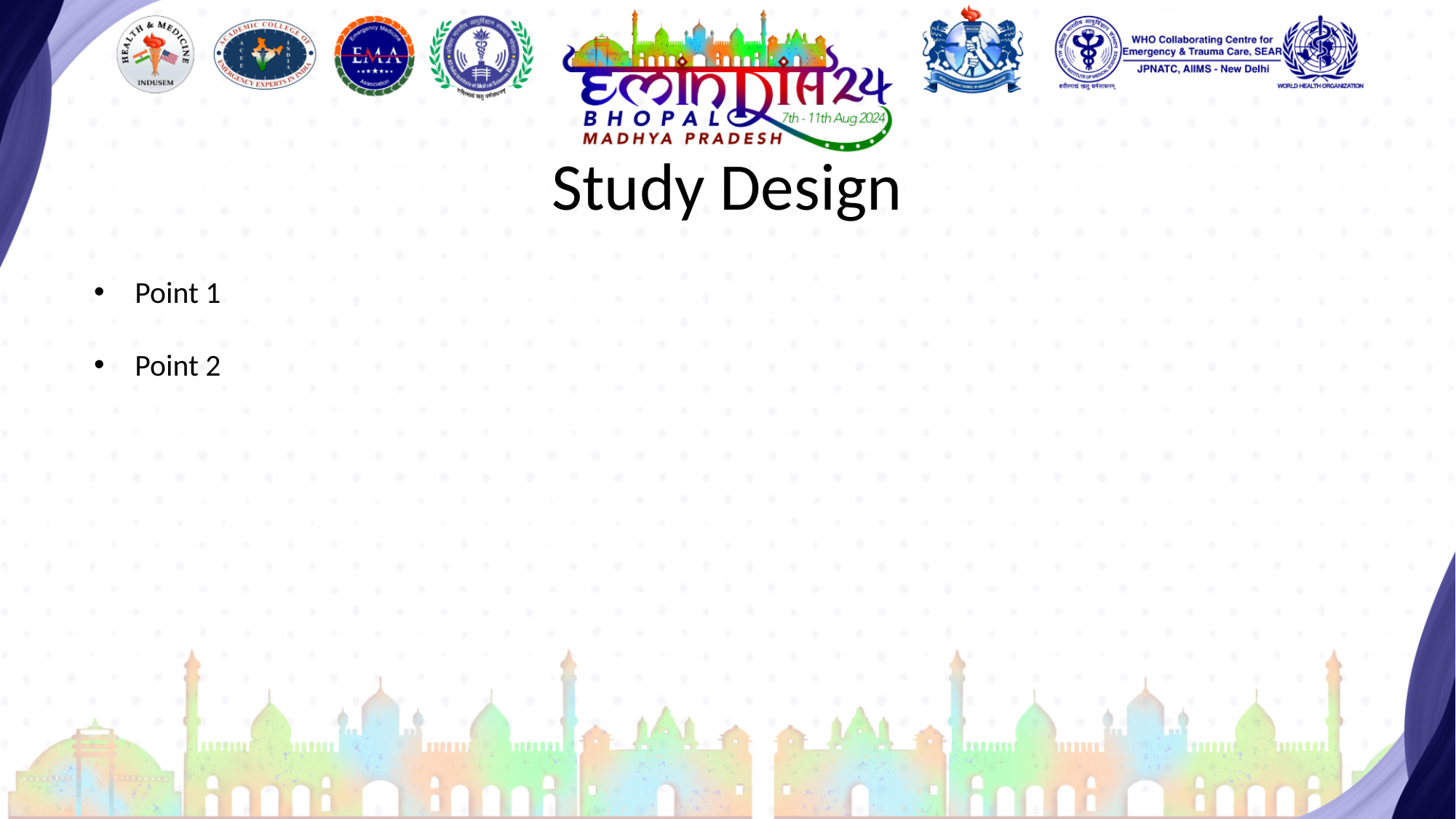

# Study Design

Point 1

Point 2